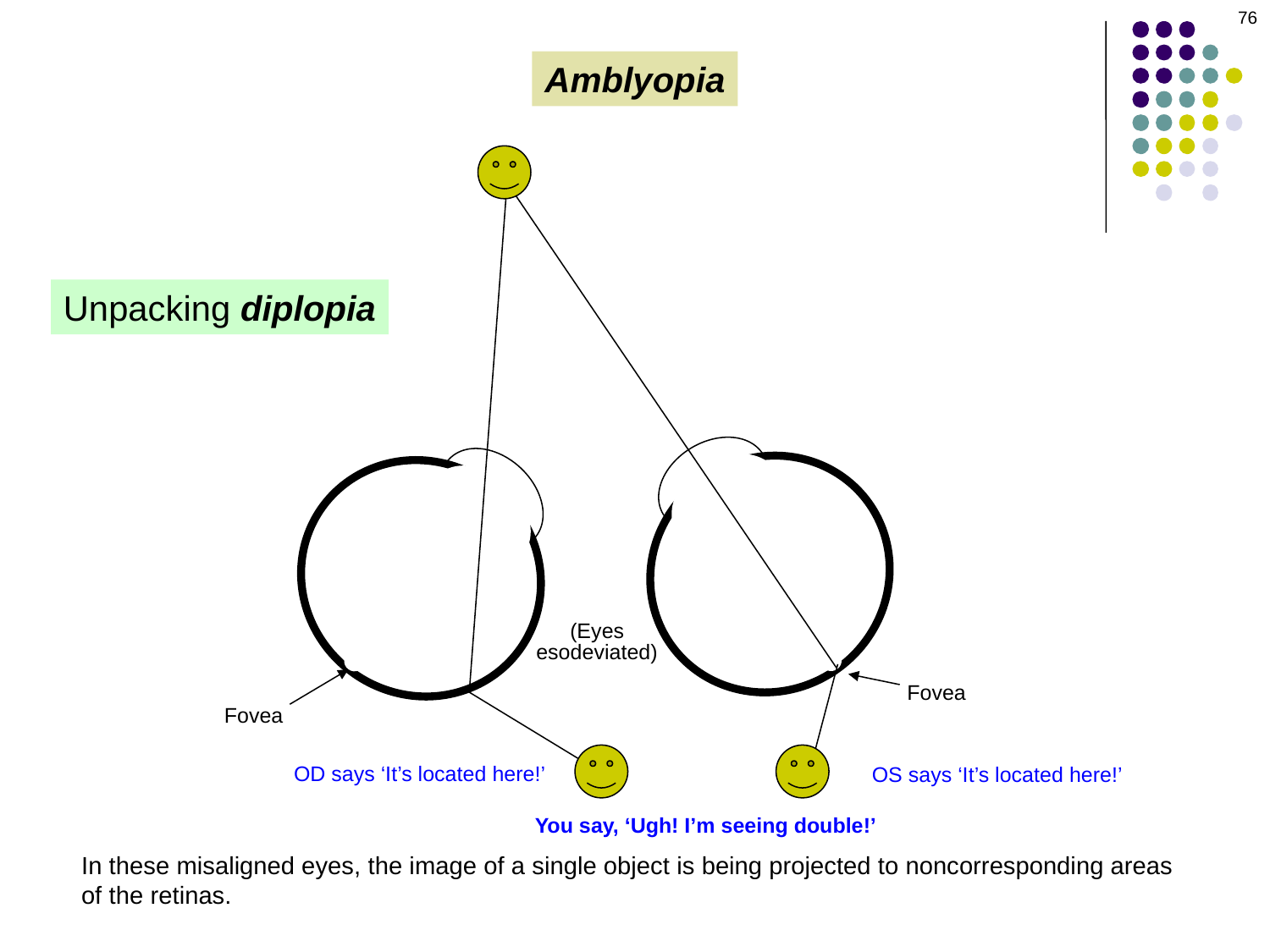

76
Amblyopia

Unpacking diplopia

(Eyes
esodeviated)

Fovea

Fovea

OD says ‘It’s located here!’
OS says ‘It’s located here!’
You say, ‘Ugh! I’m seeing double!’
In these misaligned eyes, the image of a single object is being projected to noncorresponding areas of the retinas.